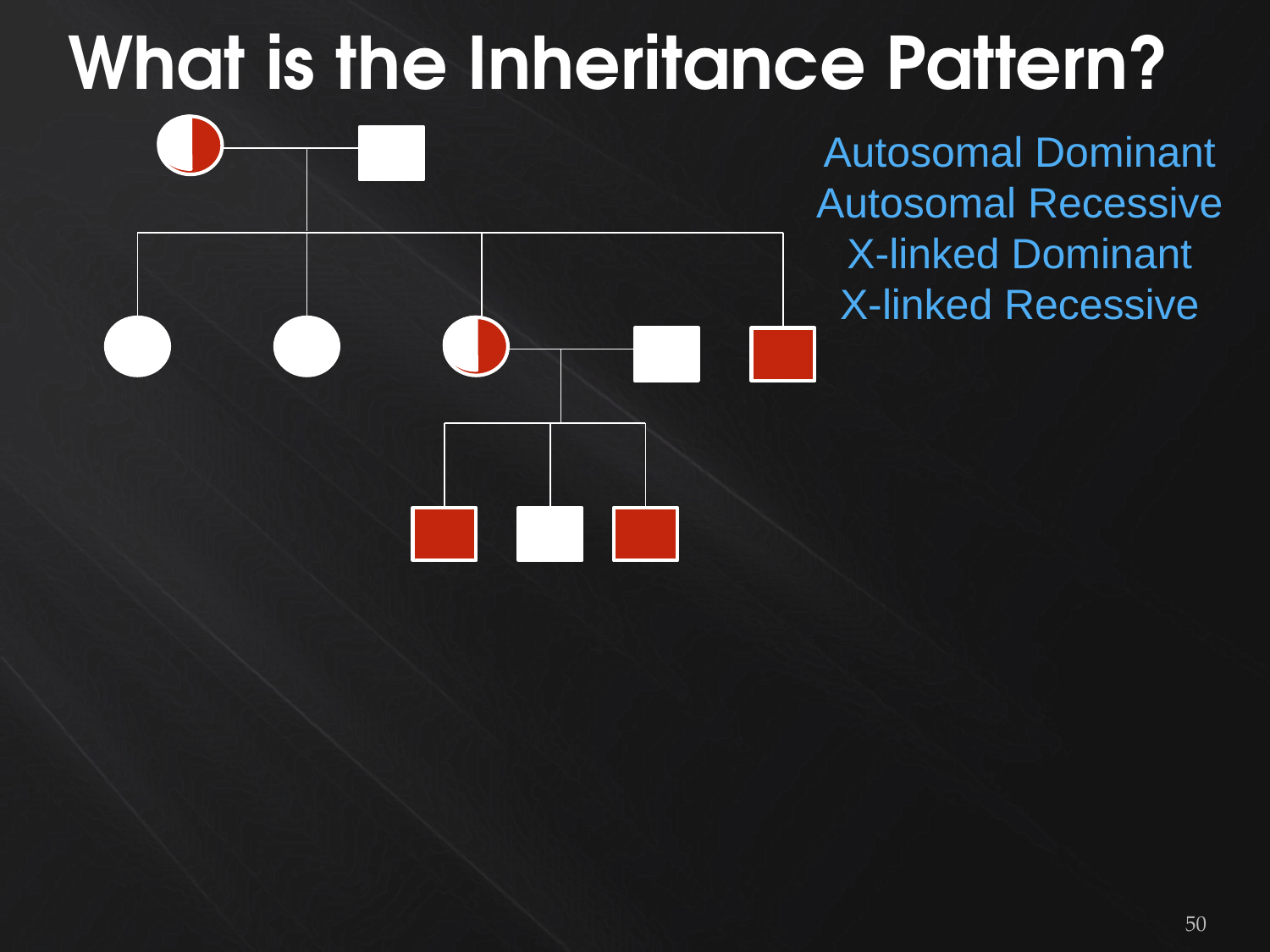

What is the Inheritance Pattern?

Autosomal Dominant
Autosomal Recessive
X-linked Dominant
X-linked Recessive

50